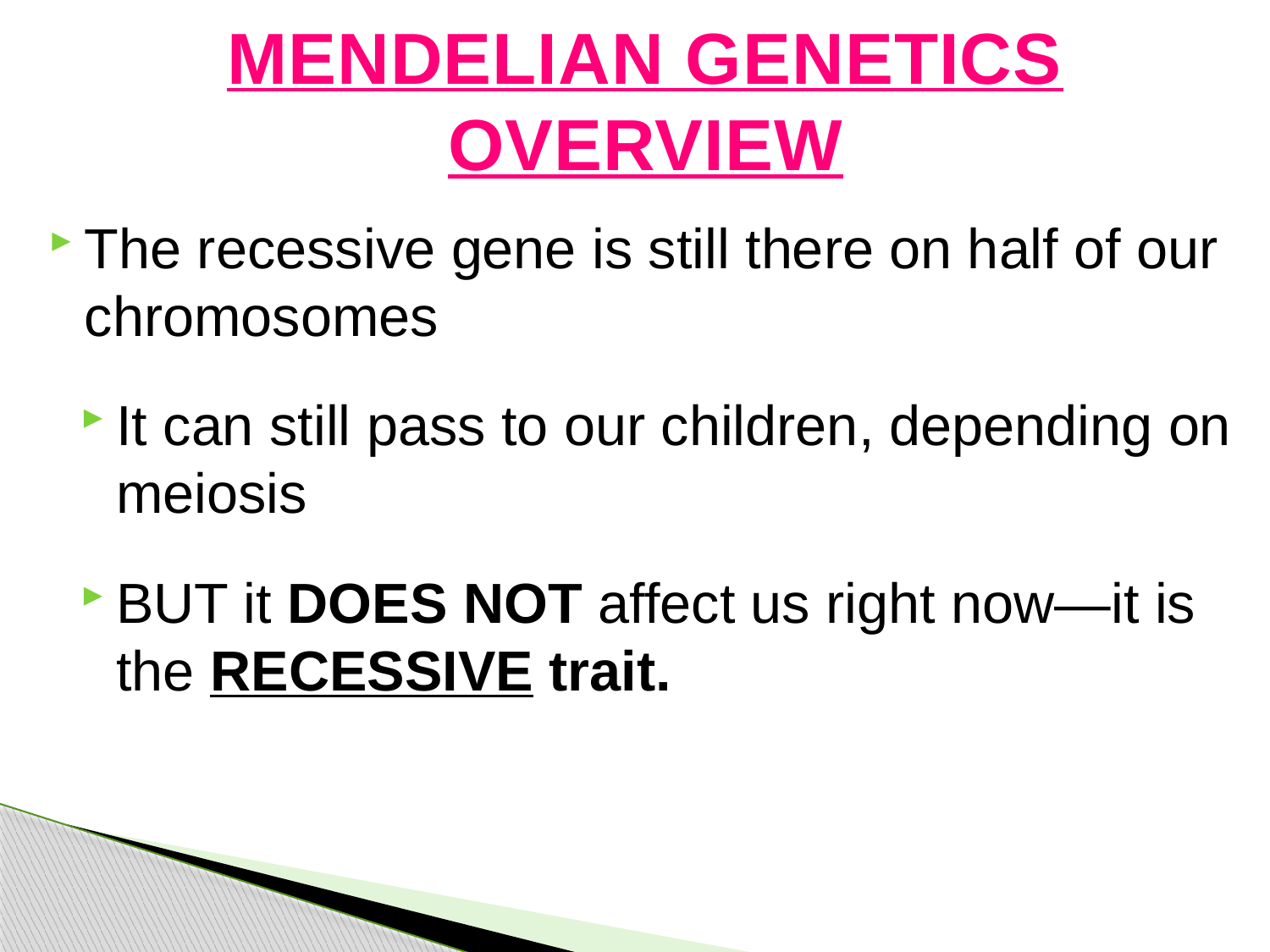

# MENDELIAN GENETICS OVERVIEW
The recessive gene is still there on half of our chromosomes
It can still pass to our children, depending on meiosis
BUT it DOES NOT affect us right now—it is the RECESSIVE trait.